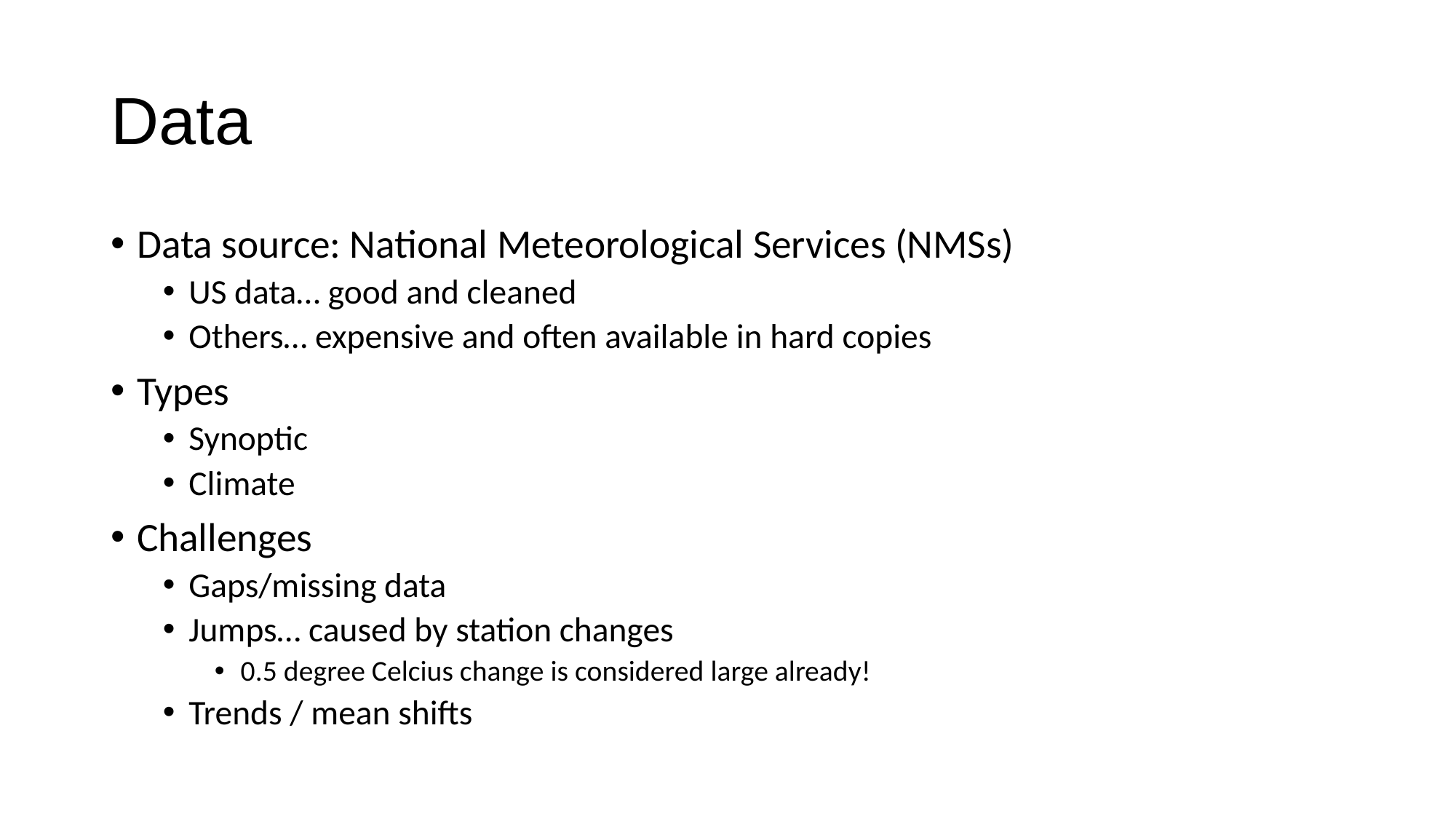

# Data
Data source: National Meteorological Services (NMSs)
US data… good and cleaned
Others… expensive and often available in hard copies
Types
Synoptic
Climate
Challenges
Gaps/missing data
Jumps… caused by station changes
0.5 degree Celcius change is considered large already!
Trends / mean shifts